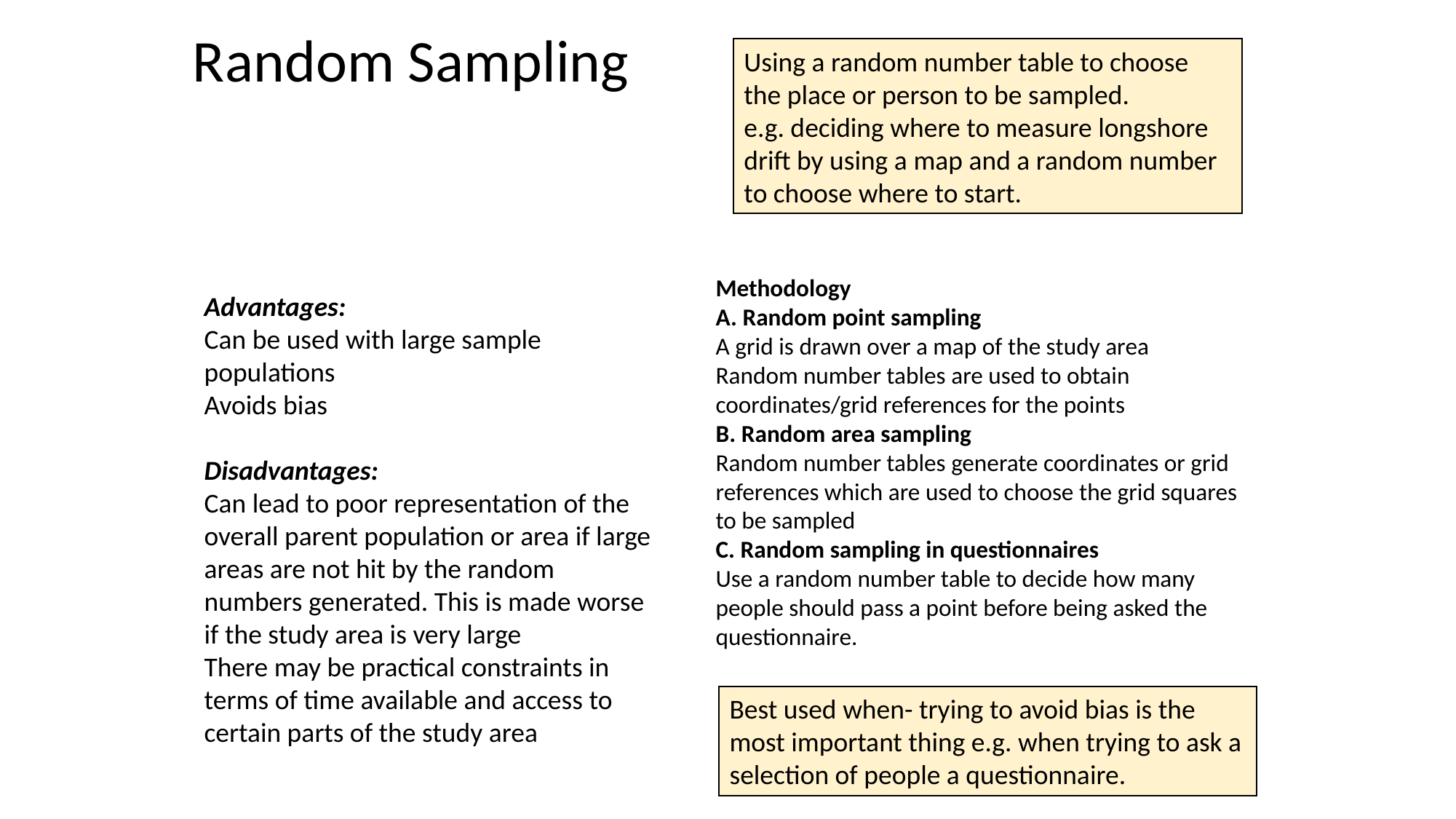

# Random Sampling
Using a random number table to choose the place or person to be sampled.
e.g. deciding where to measure longshore drift by using a map and a random number to choose where to start.
Methodology
A. Random point sampling
A grid is drawn over a map of the study area
Random number tables are used to obtain coordinates/grid references for the points
B. Random area sampling
Random number tables generate coordinates or grid references which are used to choose the grid squares to be sampled
C. Random sampling in questionnaires
Use a random number table to decide how many people should pass a point before being asked the questionnaire.
Advantages:
Can be used with large sample populations
Avoids bias

Disadvantages:
Can lead to poor representation of the overall parent population or area if large areas are not hit by the random numbers generated. This is made worse if the study area is very large
There may be practical constraints in terms of time available and access to certain parts of the study area
Best used when- trying to avoid bias is the most important thing e.g. when trying to ask a selection of people a questionnaire.